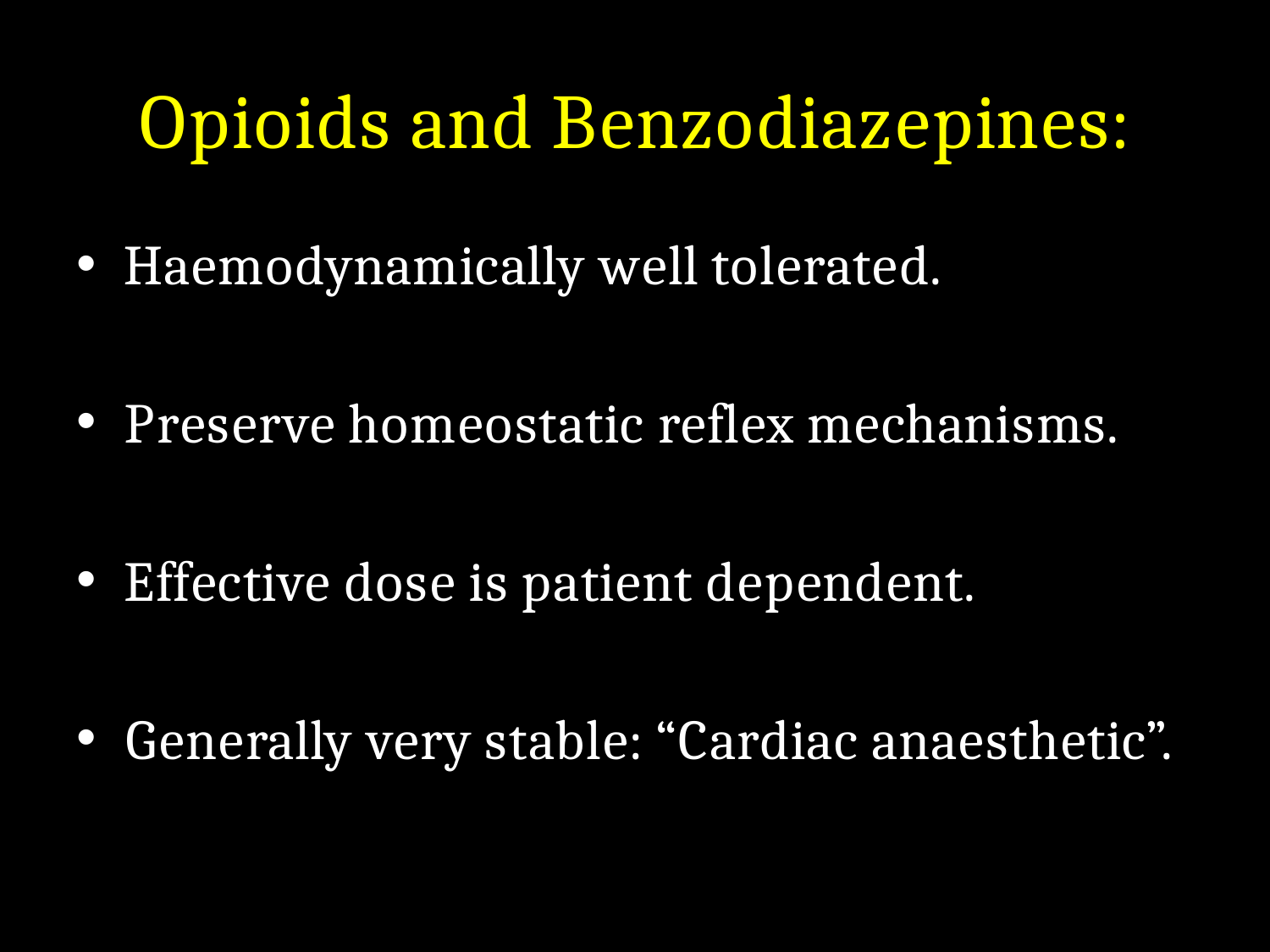

# Opioids and Benzodiazepines:
Haemodynamically well tolerated.

Preserve homeostatic reflex mechanisms.

Effective dose is patient dependent.

Generally very stable: “Cardiac anaesthetic”.